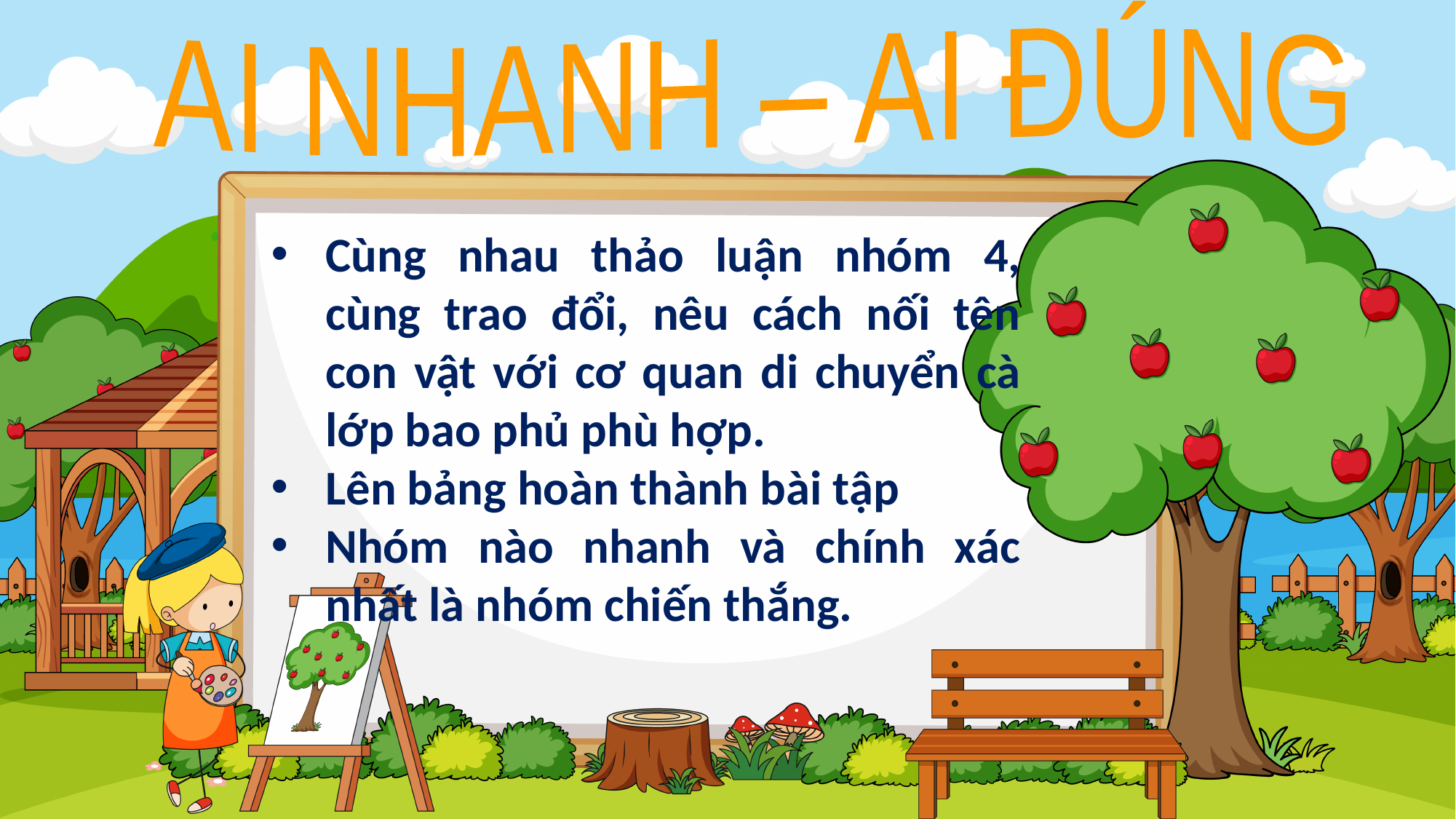

AI NHANH – AI ĐÚNG
Cùng nhau thảo luận nhóm 4, cùng trao đổi, nêu cách nối tên con vật với cơ quan di chuyển cà lớp bao phủ phù hợp.
Lên bảng hoàn thành bài tập
Nhóm nào nhanh và chính xác nhất là nhóm chiến thắng.